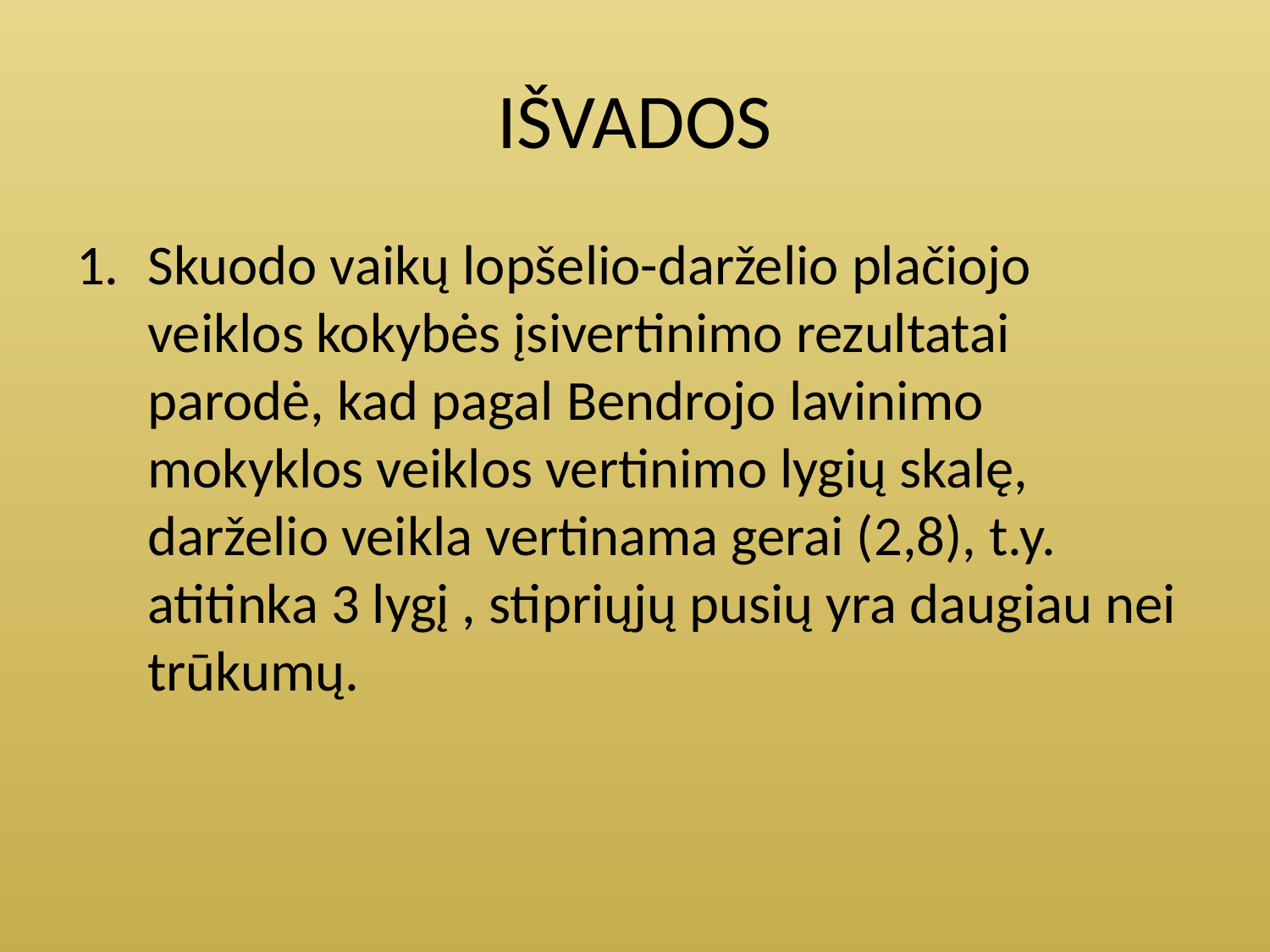

# IŠVADOS
Skuodo vaikų lopšelio-darželio plačiojo veiklos kokybės įsivertinimo rezultatai parodė, kad pagal Bendrojo lavinimo mokyklos veiklos vertinimo lygių skalę, darželio veikla vertinama gerai (2,8), t.y. atitinka 3 lygį , stipriųjų pusių yra daugiau nei trūkumų.